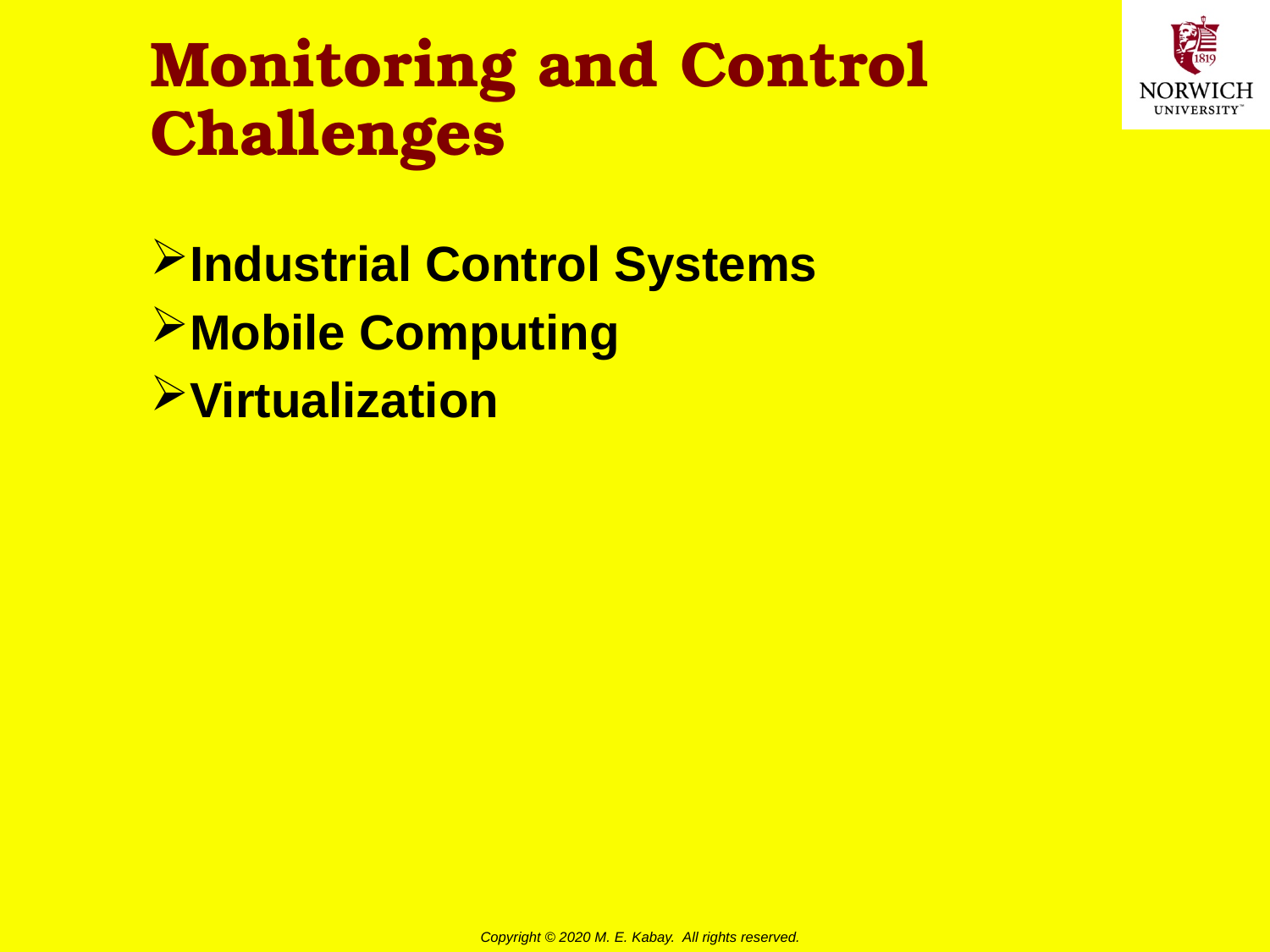

# Monitoring and Control Challenges
Industrial Control Systems
Mobile Computing
Virtualization